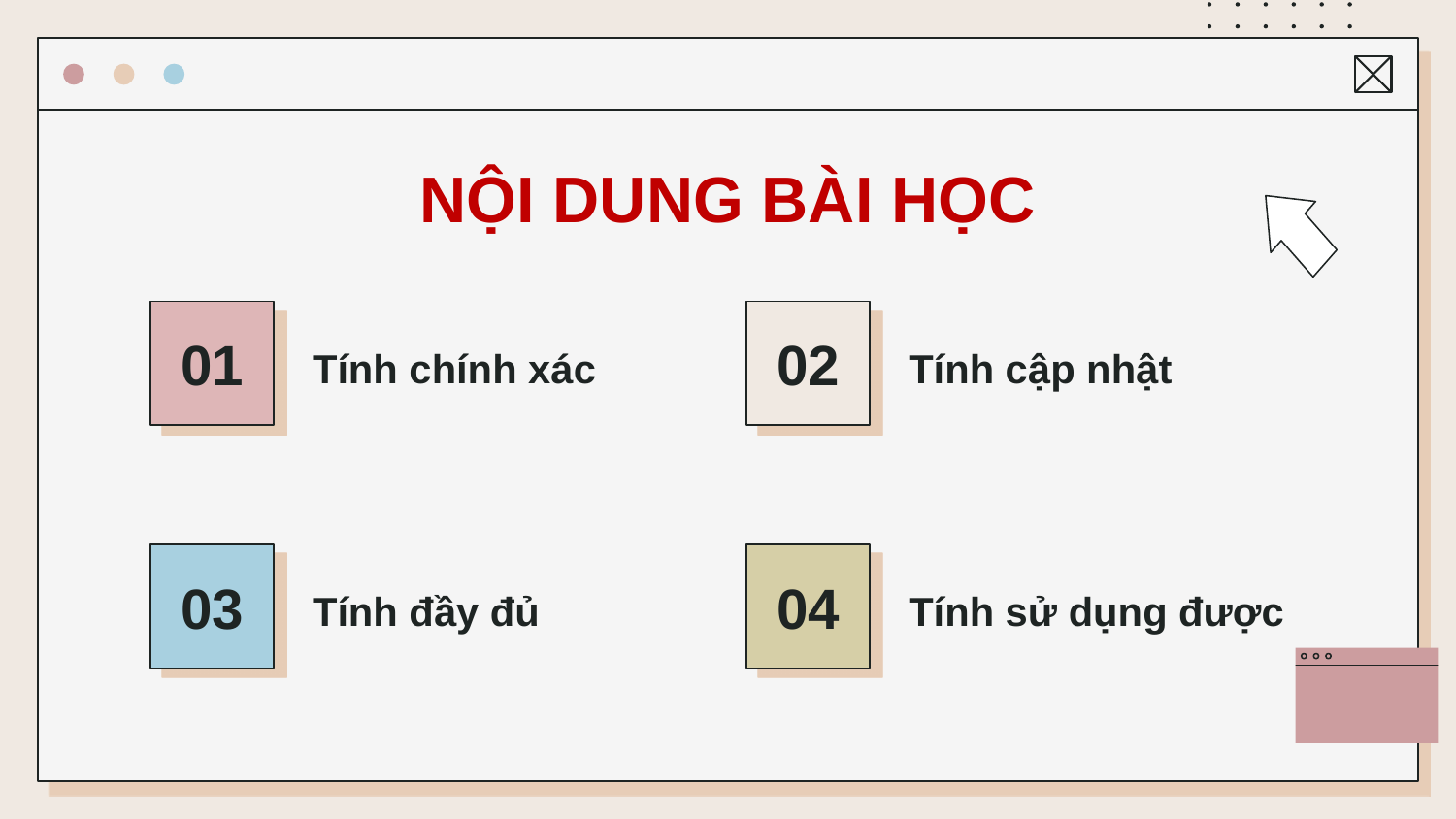

# NỘI DUNG BÀI HỌC

01
02
Tính chính xác
Tính cập nhật
03
04
Tính đầy đủ
Tính sử dụng được